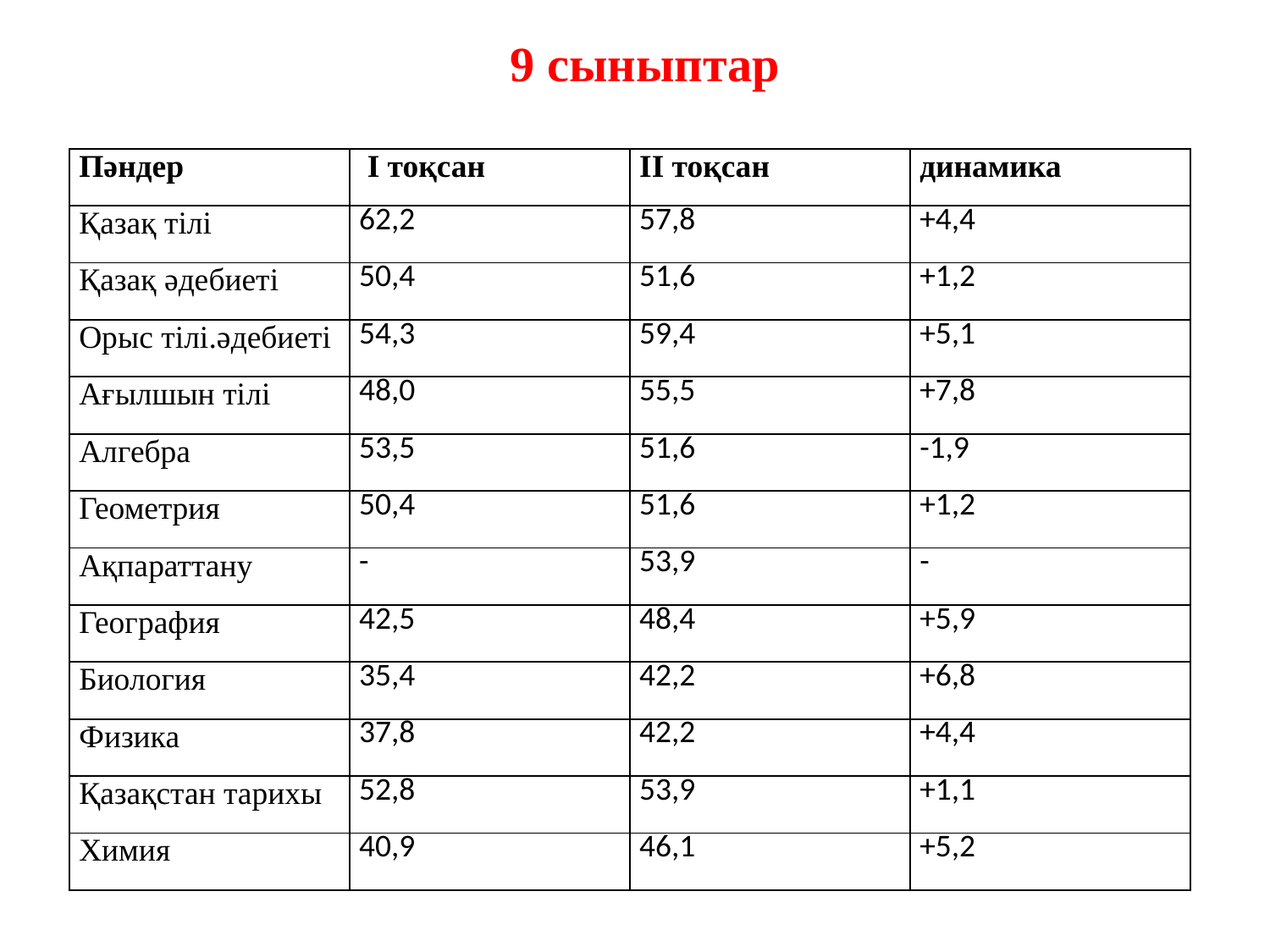

9 сыныптар

| Пәндер | I тоқсан | II тоқсан | динамика |
| --- | --- | --- | --- |
| Қазақ тілі | 62,2 | 57,8 | +4,4 |
| Қазақ әдебиеті | 50,4 | 51,6 | +1,2 |
| Орыс тілі.әдебиеті | 54,3 | 59,4 | +5,1 |
| Ағылшын тілі | 48,0 | 55,5 | +7,8 |
| Алгебра | 53,5 | 51,6 | -1,9 |
| Геометрия | 50,4 | 51,6 | +1,2 |
| Ақпараттану | - | 53,9 | - |
| География | 42,5 | 48,4 | +5,9 |
| Биология | 35,4 | 42,2 | +6,8 |
| Физика | 37,8 | 42,2 | +4,4 |
| Қазақстан тарихы | 52,8 | 53,9 | +1,1 |
| Химия | 40,9 | 46,1 | +5,2 |